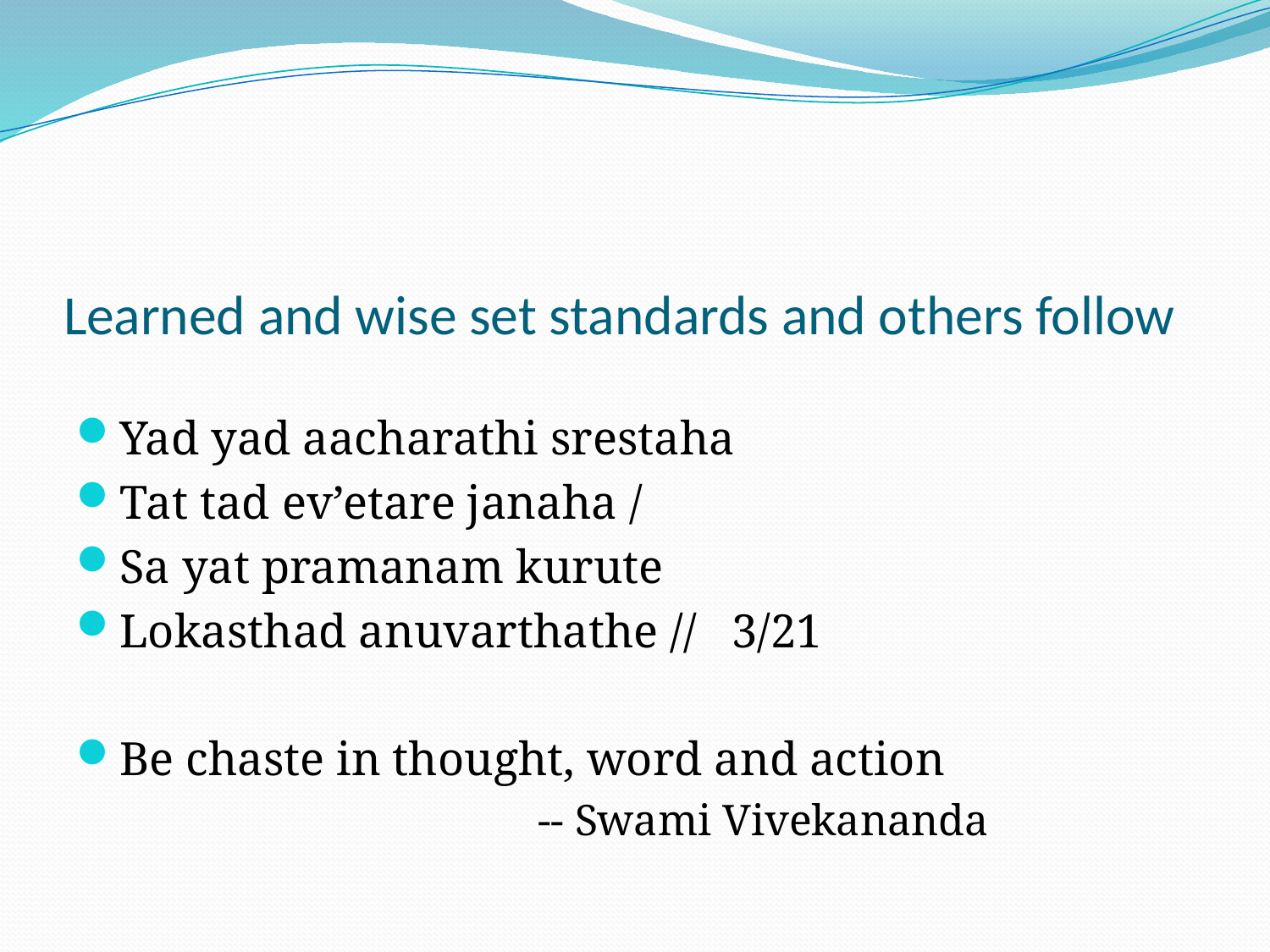

# Learned and wise set standards and others follow

Yad yad aacharathi srestaha
Tat tad ev’etare janaha /
Sa yat pramanam kurute
Lokasthad anuvarthathe //   3/21

Be chaste in thought, word and action
                                     -- Swami Vivekananda